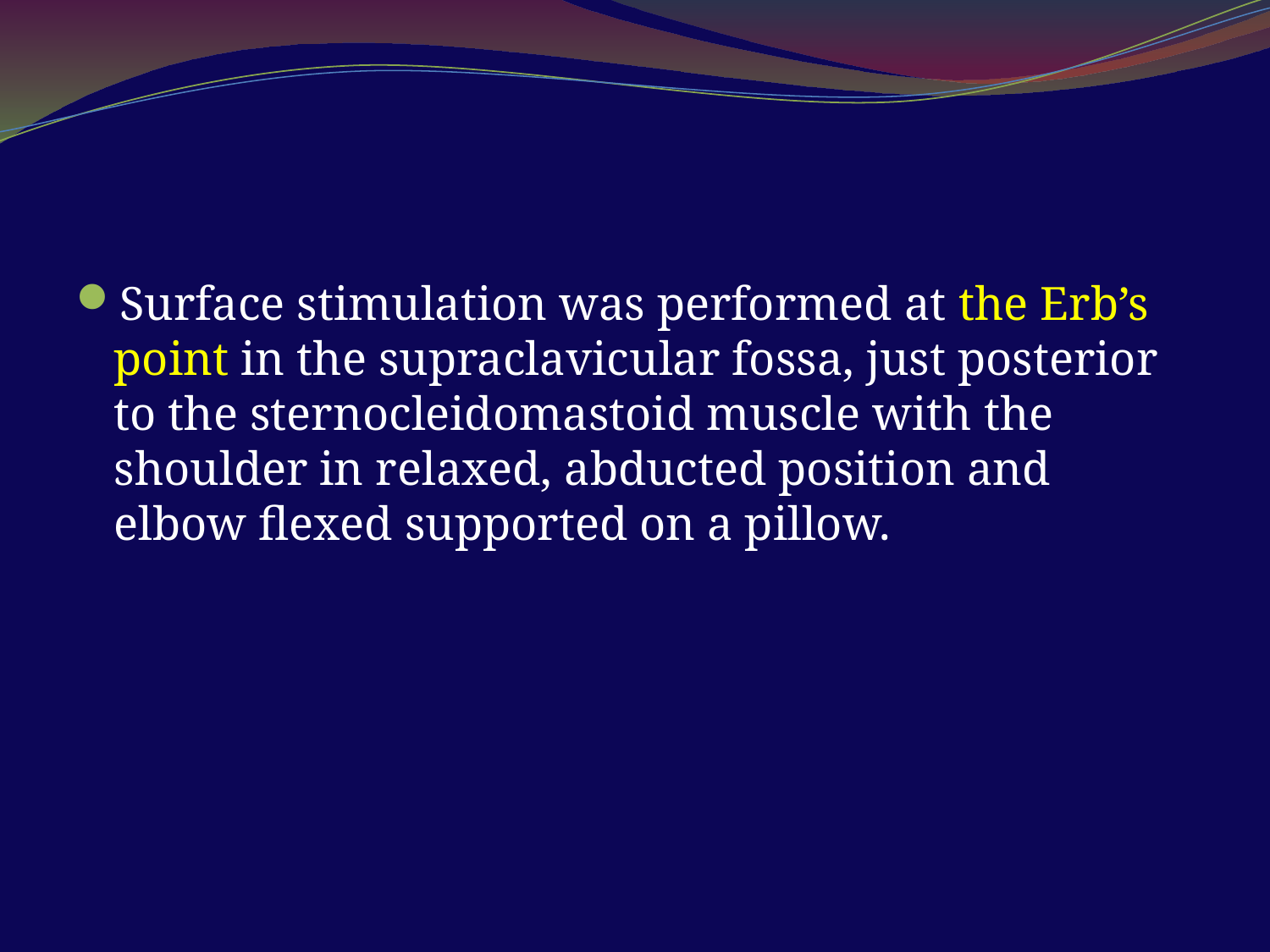

#
Surface stimulation was performed at the Erb’s point in the supraclavicular fossa, just posterior to the sternocleidomastoid muscle with the shoulder in relaxed, abducted position and elbow flexed supported on a pillow.